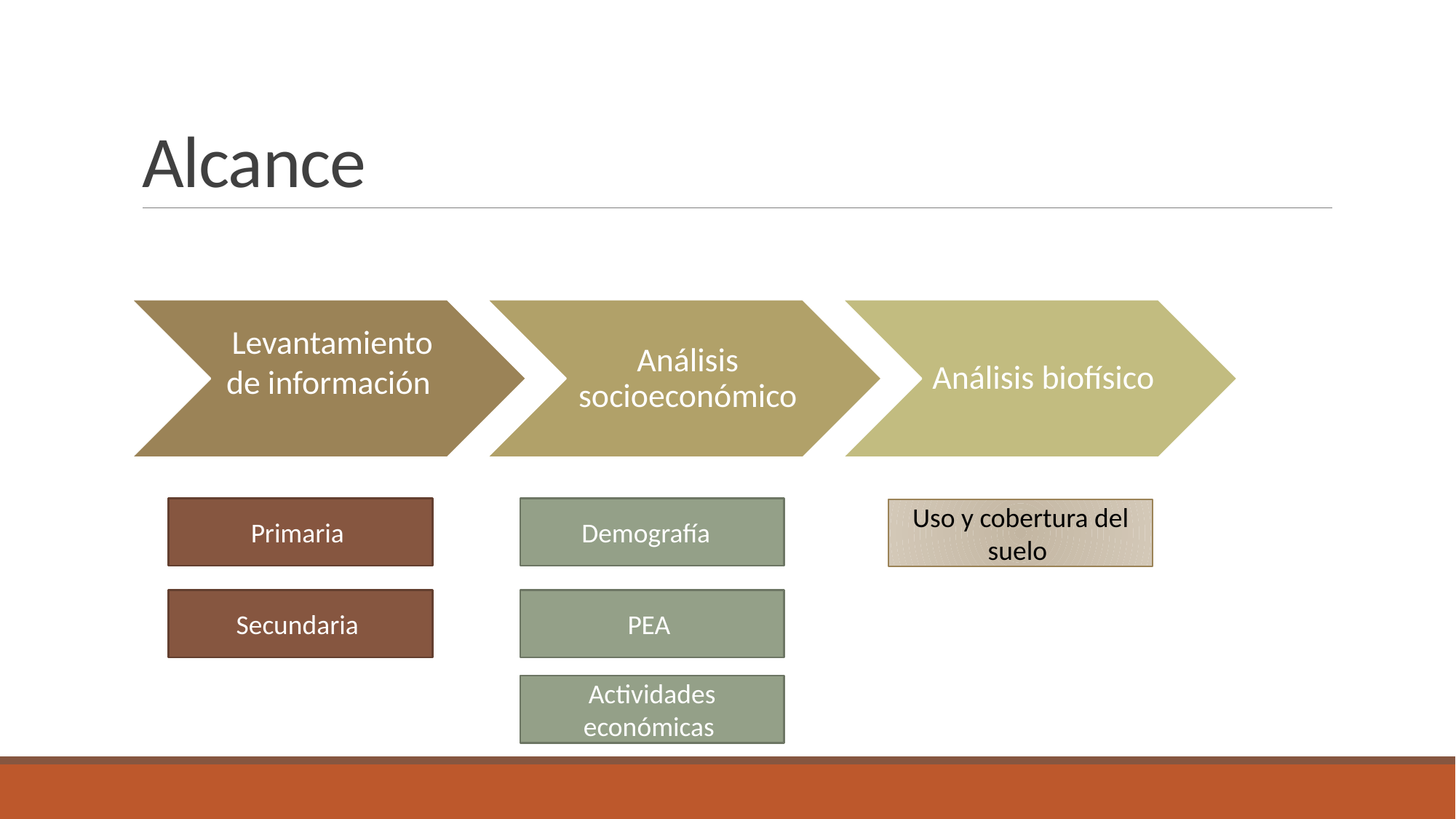

# Alcance
Levantamiento de información

Análisis socioeconómico
Análisis biofísico
Primaria
Demografía
Uso y cobertura del suelo
Secundaria
PEA
Actividades económicas